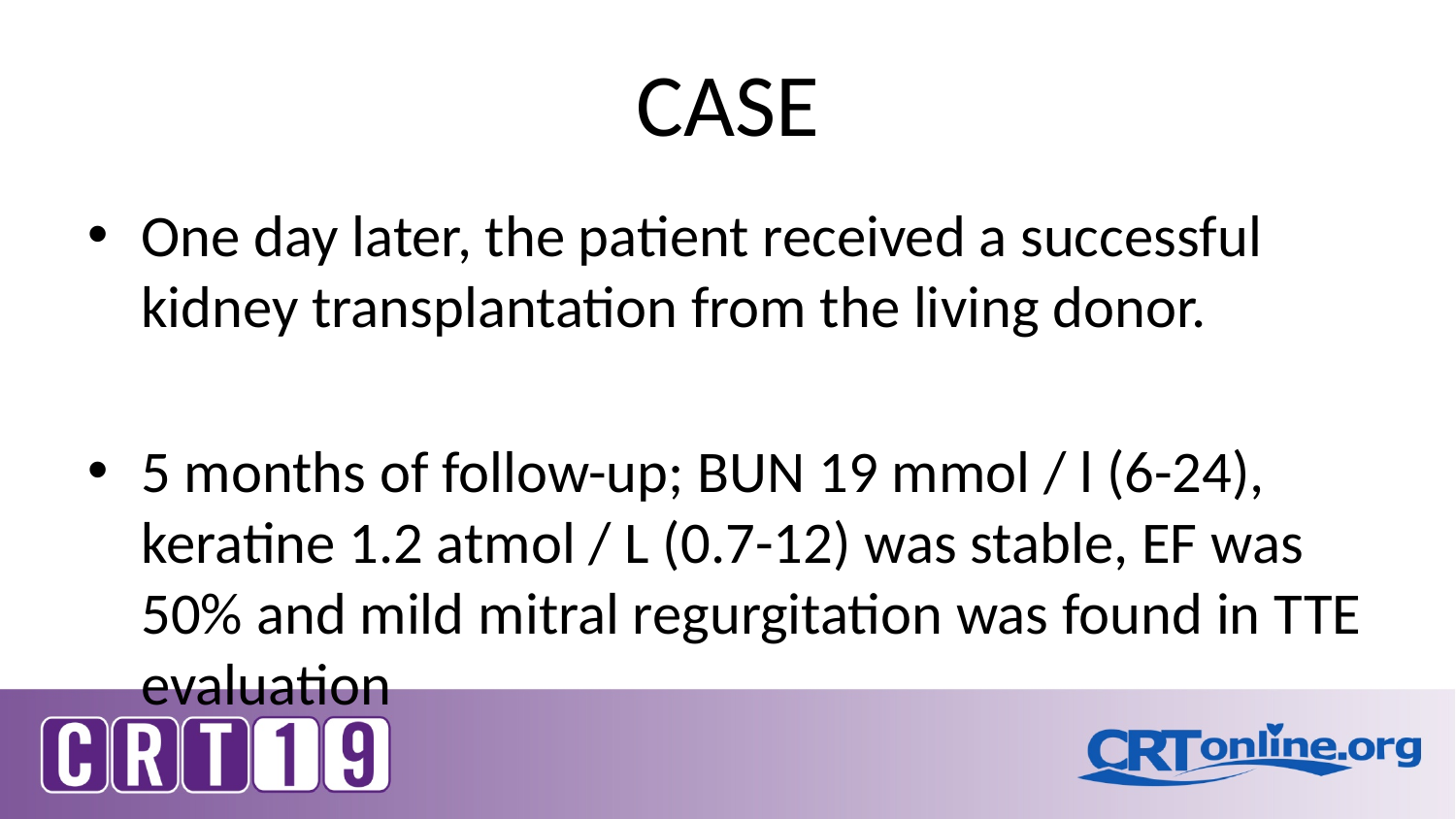

# CASE
One day later, the patient received a successful kidney transplantation from the living donor.

5 months of follow-up; BUN 19 mmol / l (6-24), keratine 1.2 atmol / L (0.7-12) was stable, EF was 50% and mild mitral regurgitation was found in TTE evaluation